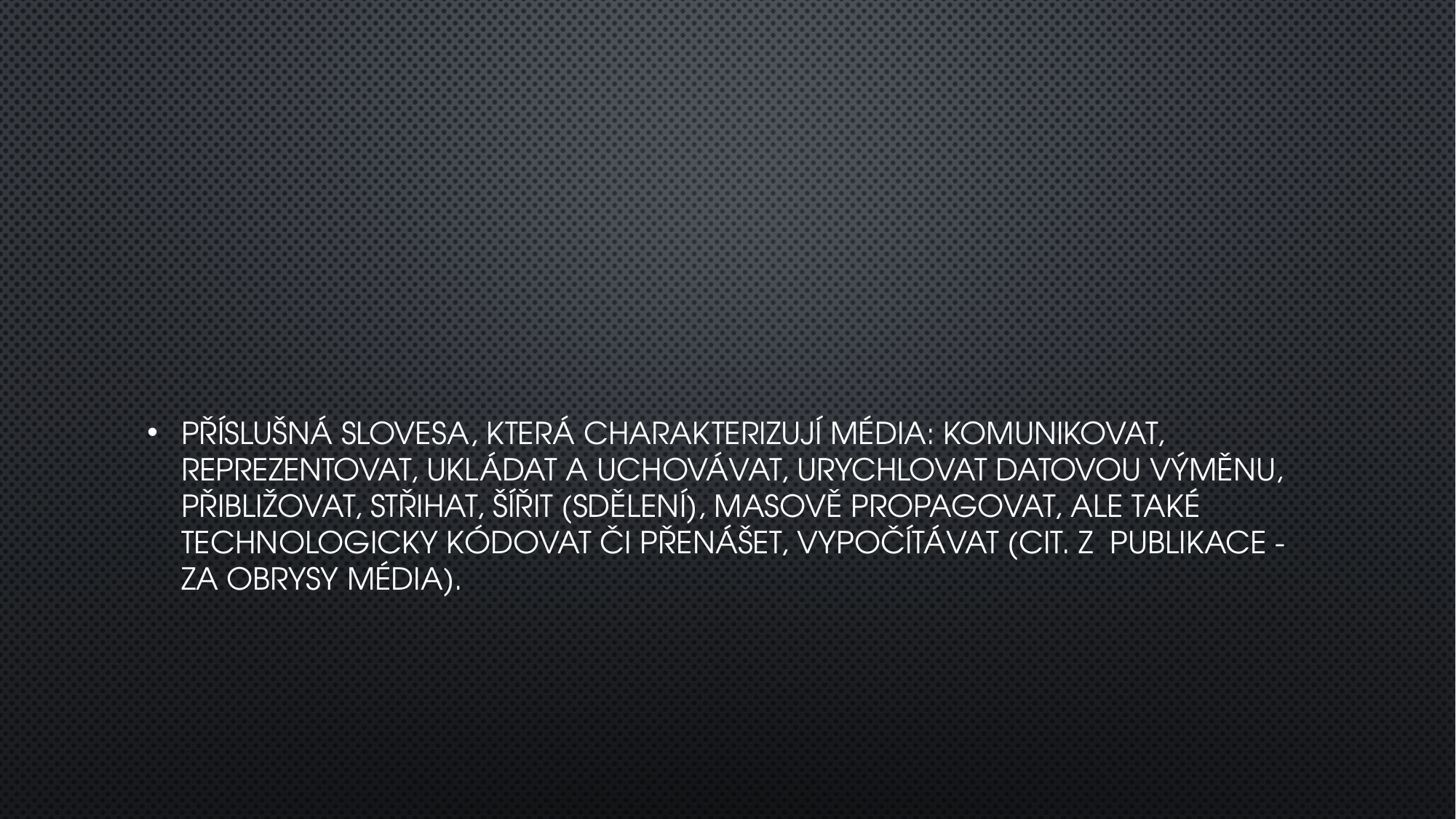

#
Příslušná slovesa, která charakterizují média: komunikovat, reprezentovat, ukládat a uchovávat, urychlovat datovou výměnu, přibližovat, střihat, šířit (sdělení), masově propagovat, ale také technologicky kódovat či přenášet, vypočítávat (cit. z  publikace - Za obrysy média).